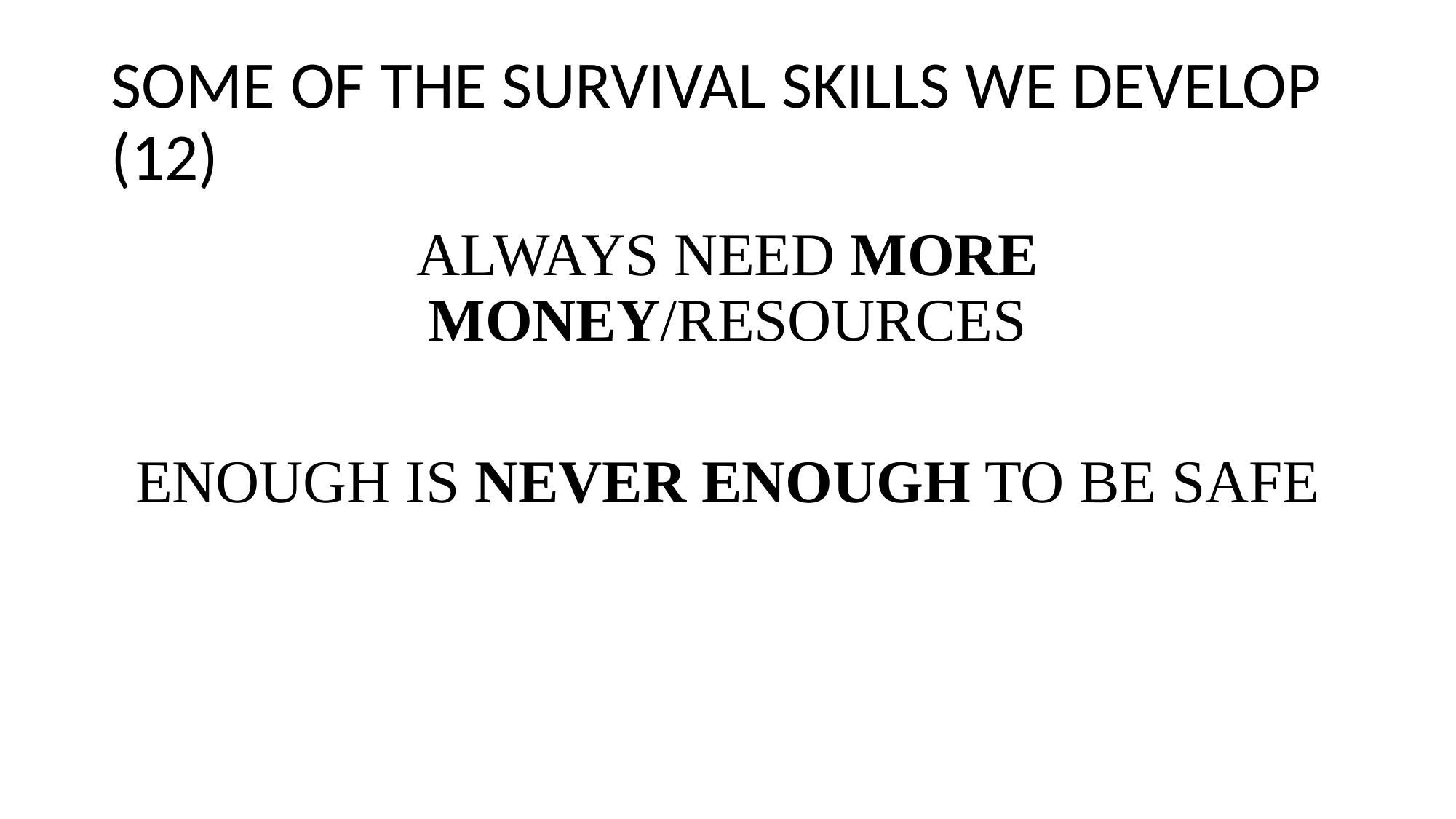

# SOME OF THE SURVIVAL SKILLS WE DEVELOP (12)
ALWAYS NEED MORE MONEY/RESOURCES

ENOUGH IS NEVER ENOUGH TO BE SAFE